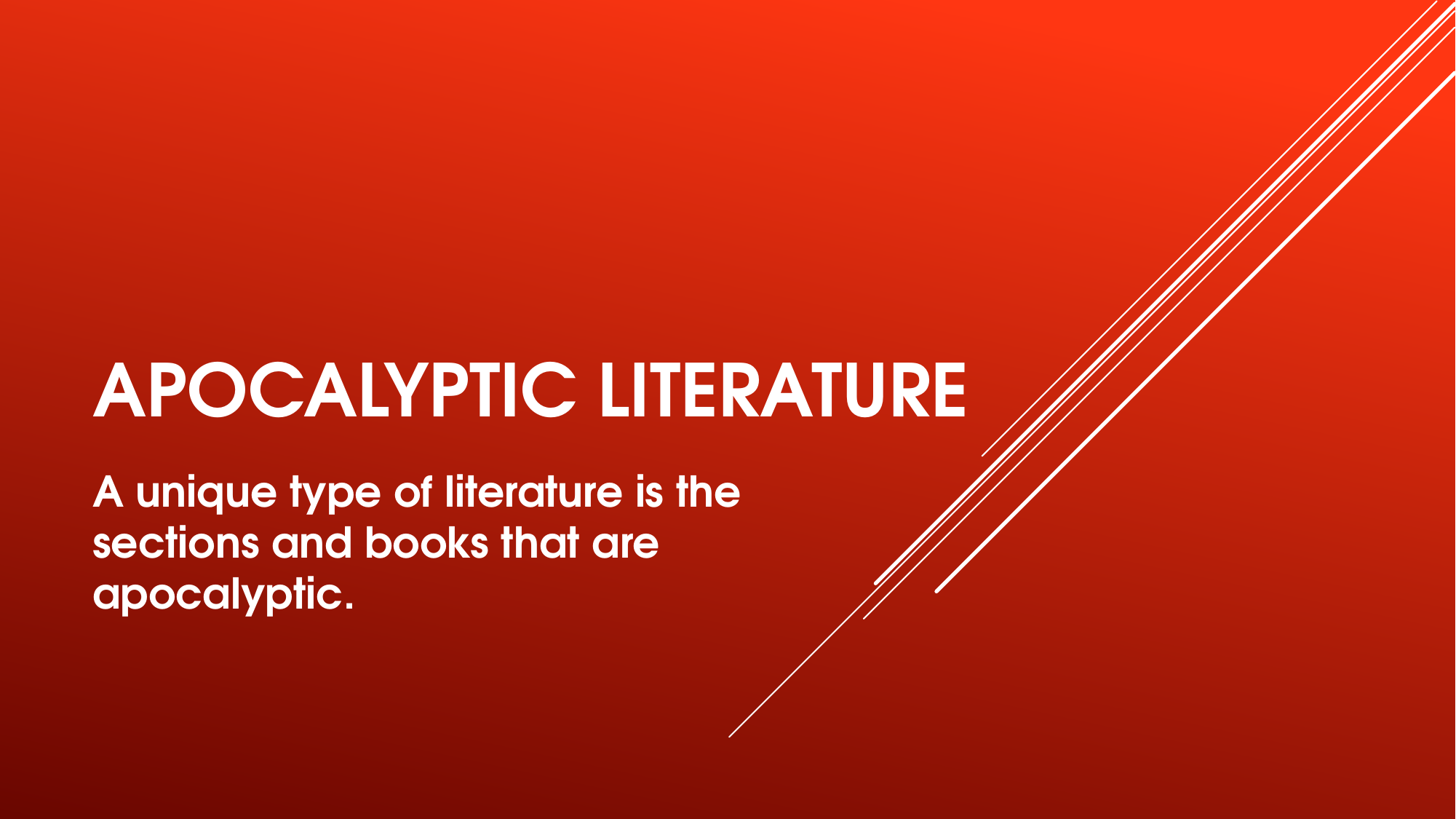

# APOCALYPTIC LITERATURE
A unique type of literature is the sections and books that are apocalyptic.